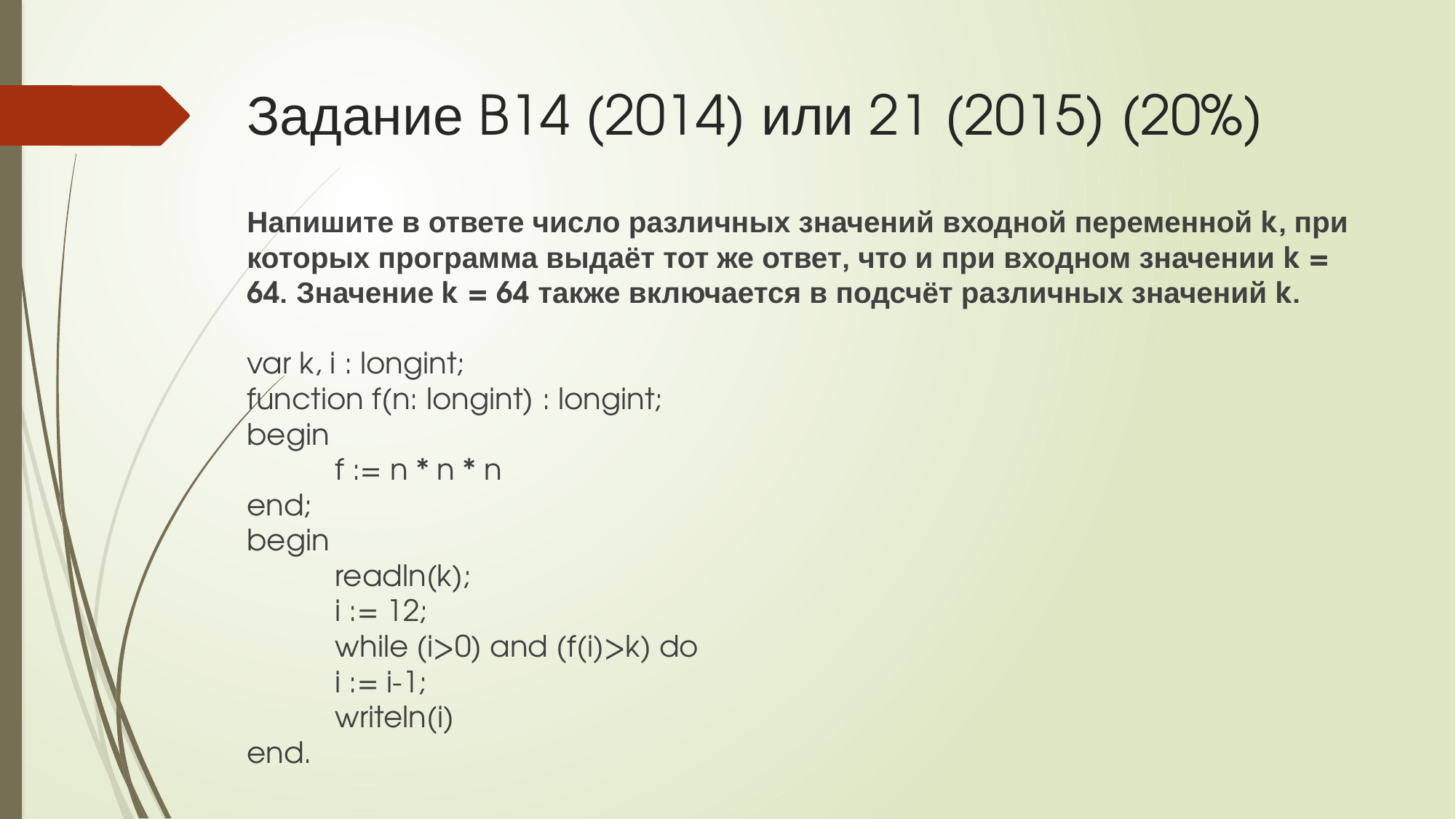

# Задание B14 (2014) или 21 (2015) (20%)
Напишите в ответе число различных значений входной переменной k, при которых программа выдаёт тот же ответ, что и при входном значении k = 64. Значение k = 64 также включается в подсчёт различных значений k.

var k, i : longint;
function f(n: longint) : longint;
begin
	f := n * n * n
end;
begin
	readln(k);
	i := 12;
	while (i>0) and (f(i)>k) do
		i := i-1;
	writeln(i)
end.